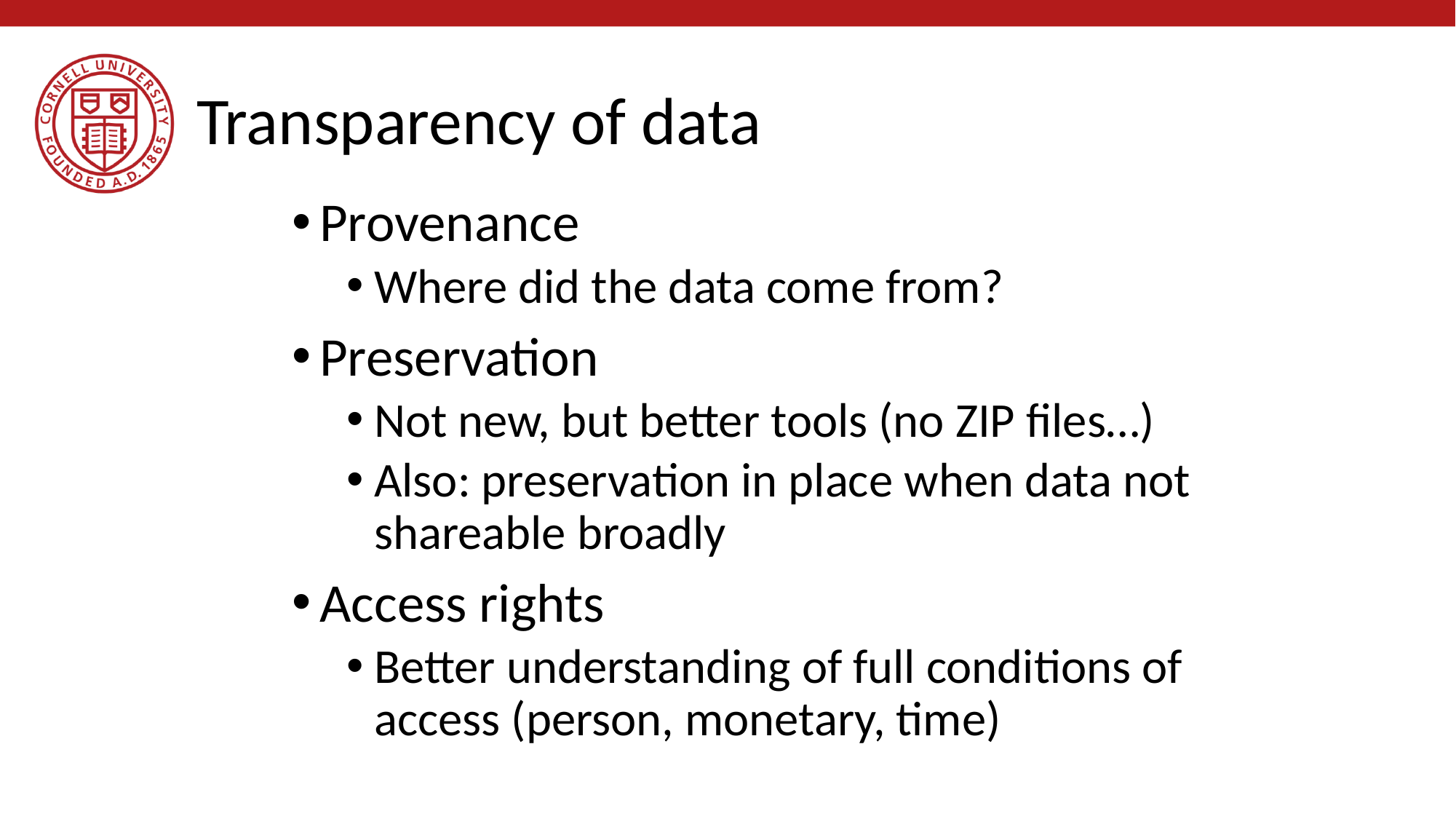

# Transparency of data
Provenance
Where did the data come from?
Preservation
Not new, but better tools (no ZIP files…)
Also: preservation in place when data not shareable broadly
Access rights
Better understanding of full conditions of access (person, monetary, time)